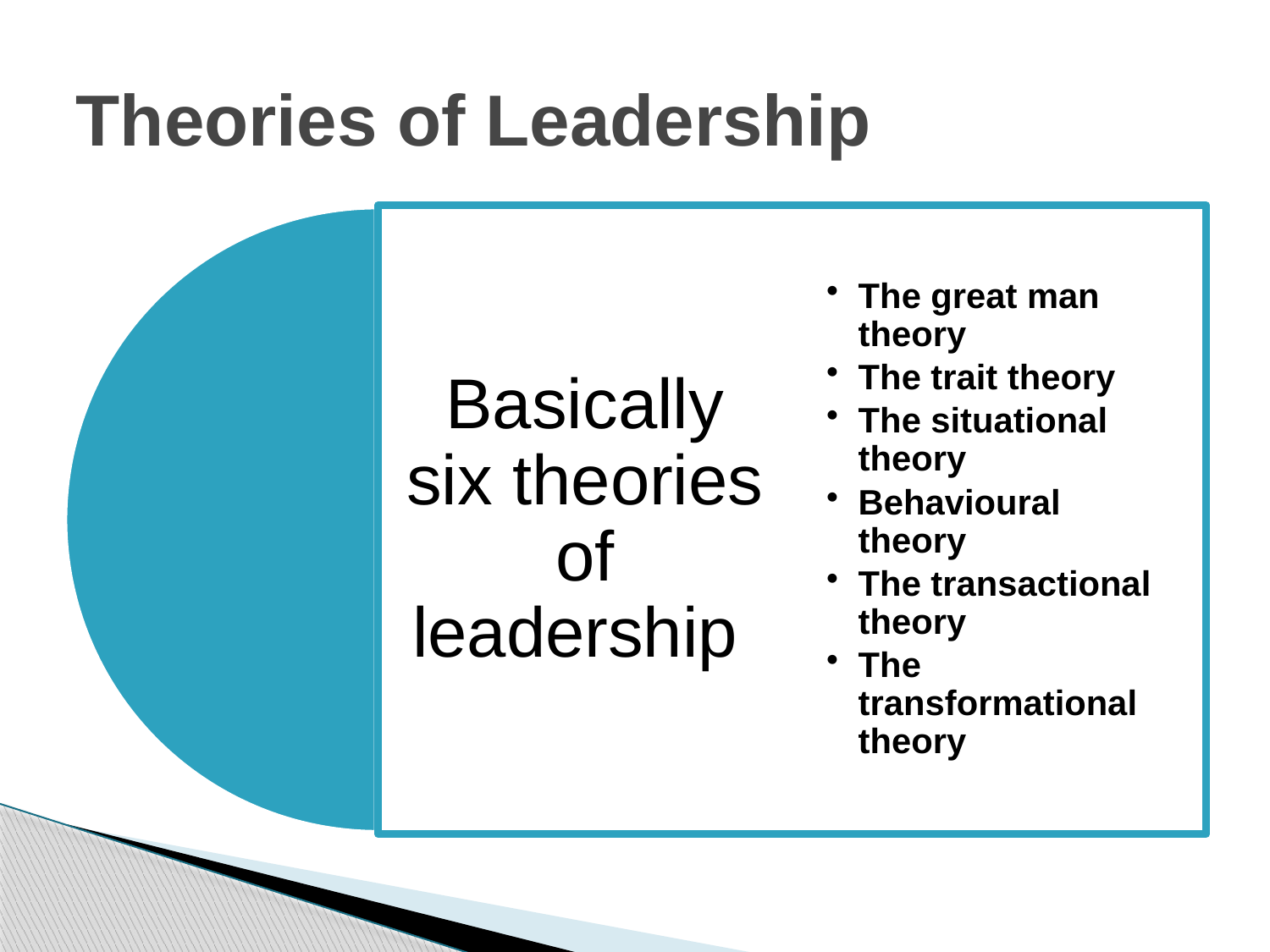

# Theories of Leadership
Basically six theories of leadership
The great man theory
The trait theory
The situational theory
Behavioural theory
The transactional theory
The transformational theory